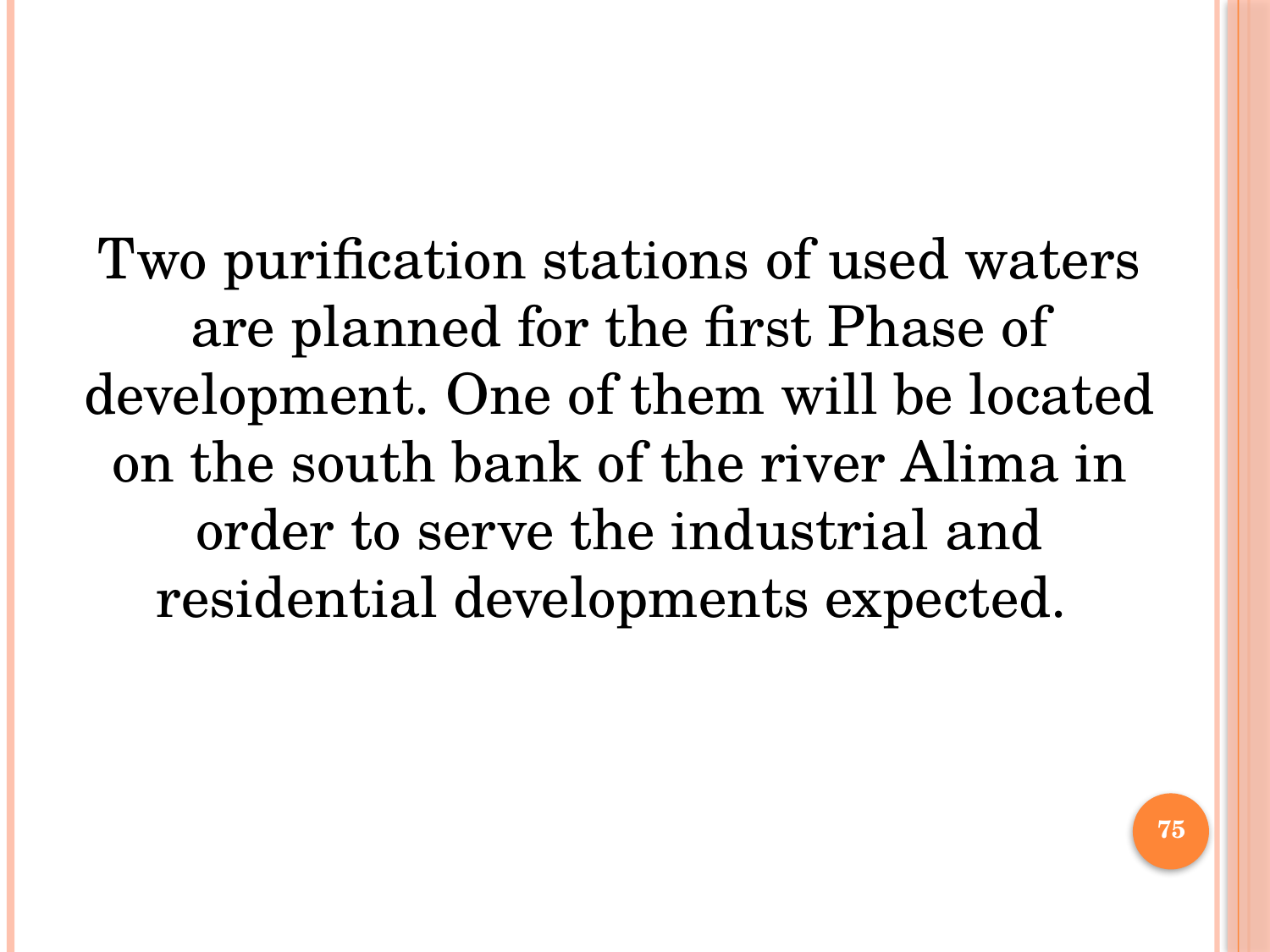

Two purification stations of used waters are planned for the first Phase of development. One of them will be located on the south bank of the river Alima in order to serve the industrial and residential developments expected.
75